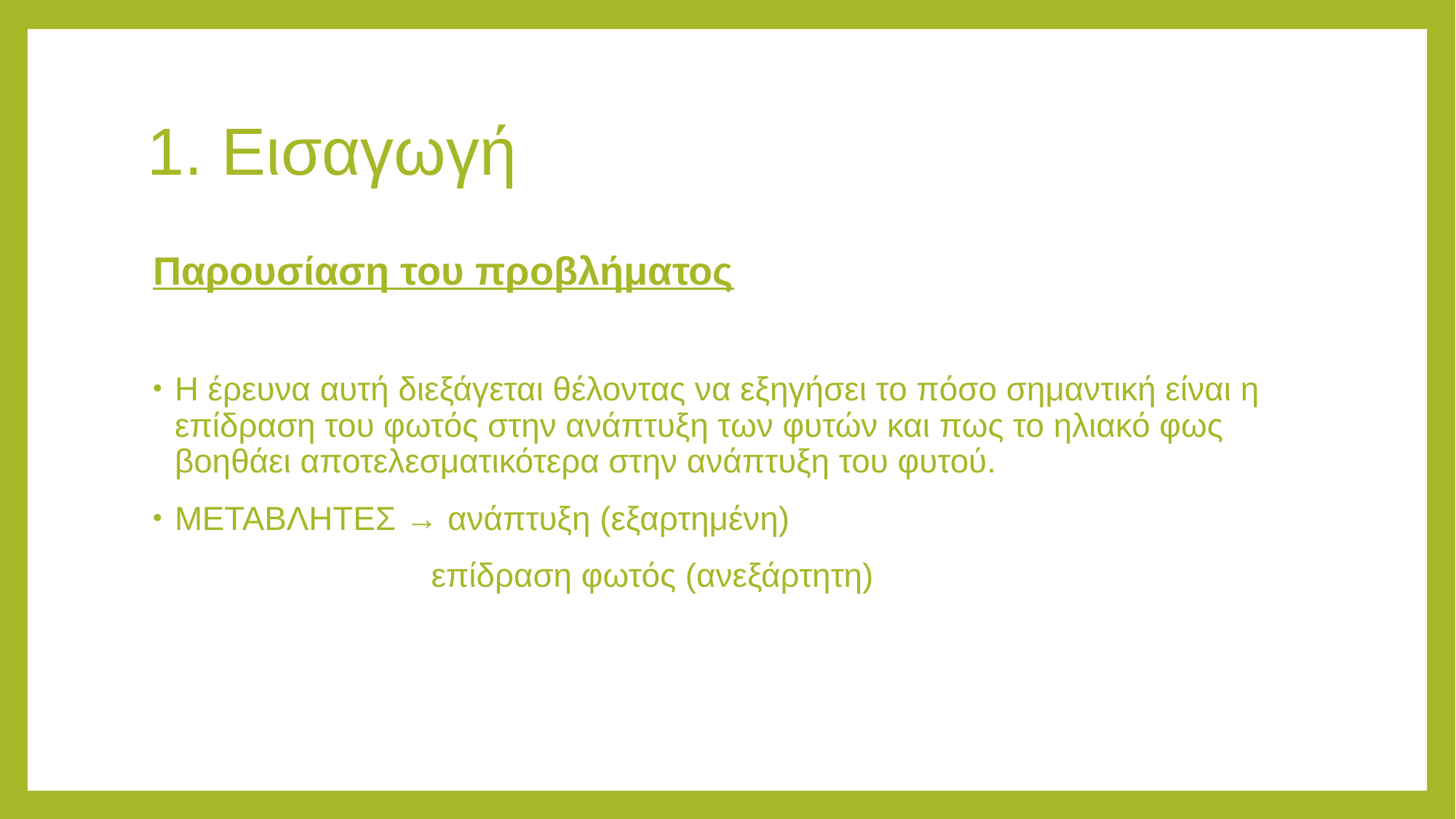

# 1. Εισαγωγή
Παρουσίαση του προβλήματος

Η έρευνα αυτή διεξάγεται θέλοντας να εξηγήσει το πόσο σημαντική είναι η επίδραση του φωτός στην ανάπτυξη των φυτών και πως το ηλιακό φως βοηθάει αποτελεσματικότερα στην ανάπτυξη του φυτού.
ΜΕΤΑΒΛΗΤΕΣ → ανάπτυξη (εξαρτημένη)
                              επίδραση φωτός (ανεξάρτητη)